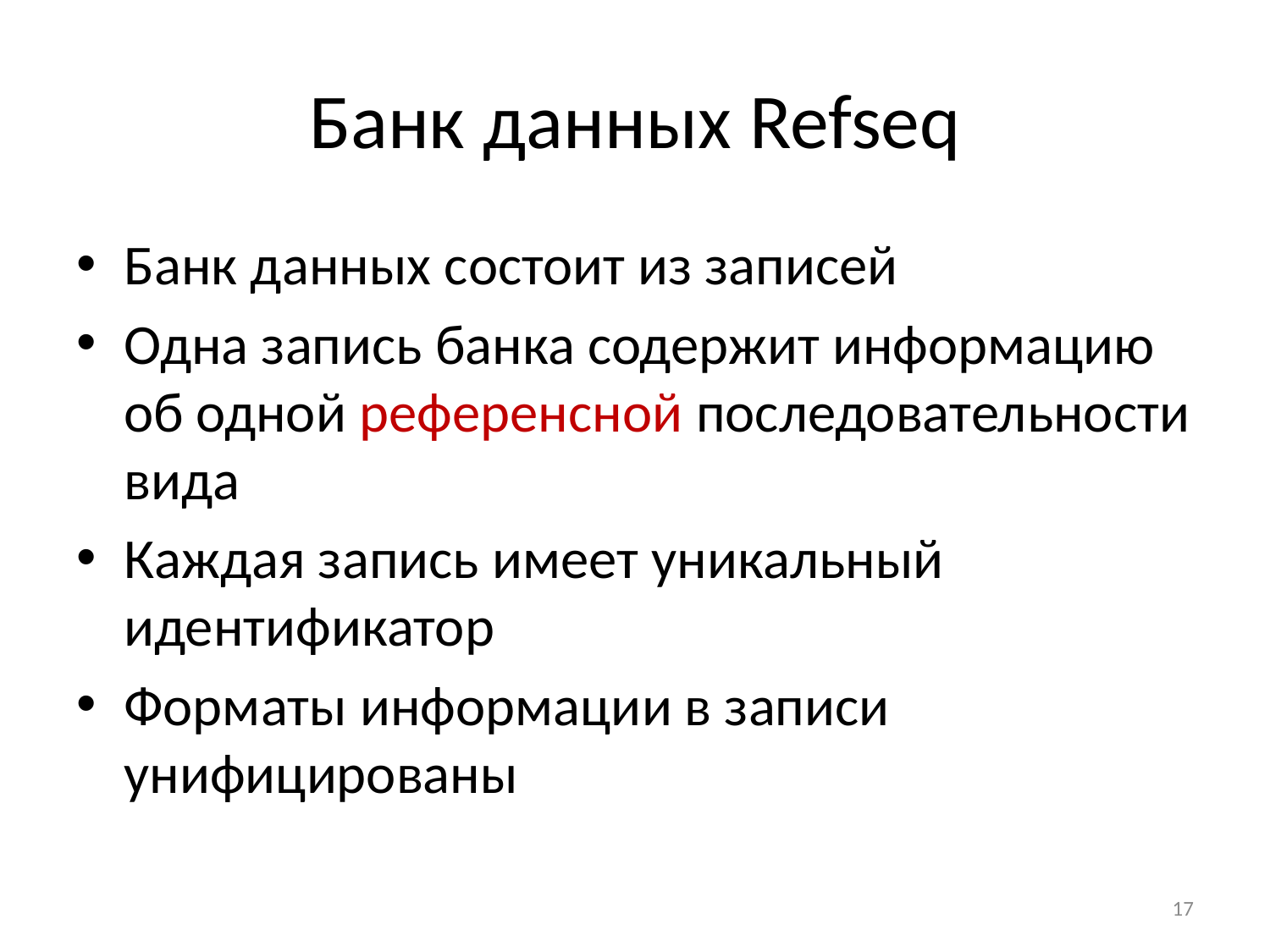

# Банк данных Refseq
Банк данных состоит из записей
Одна запись банка содержит информацию об одной референсной последовательности вида
Каждая запись имеет уникальный идентификатор
Форматы информации в записи унифицированы
17